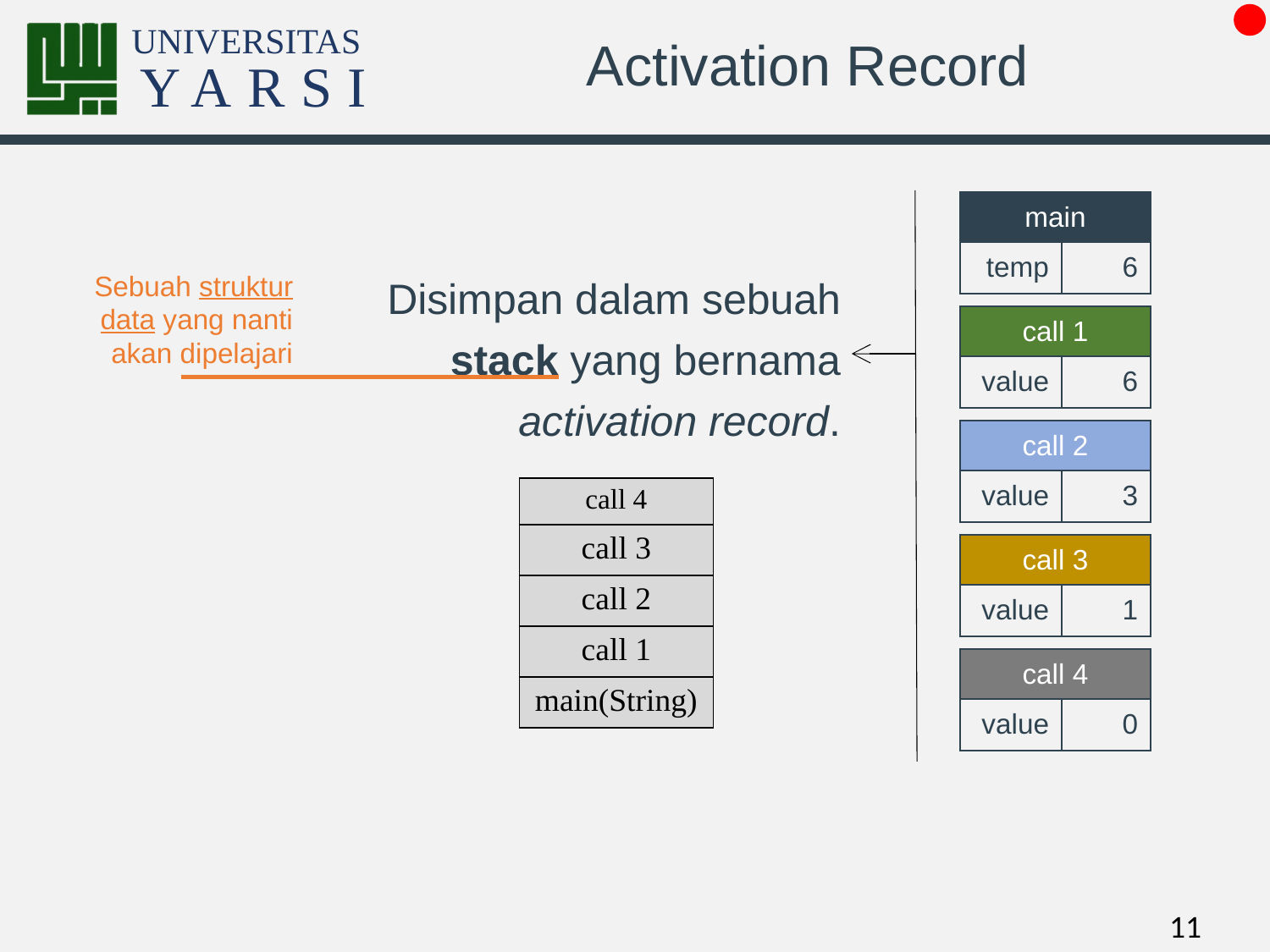

# Activation Record
| main |  |
| --- | --- |
| temp | 6 |
Disimpan dalam sebuah stack yang bernama activation record.
Sebuah struktur data yang nanti akan dipelajari
| call 1 |  |
| --- | --- |
| value | 6 |
| call 2 |  |
| --- | --- |
| value | 3 |
| call 4 |
| --- |
| call 3 |
| call 2 |
| call 1 |
| main(String) |
| call 3 |  |
| --- | --- |
| value | 1 |
| call 4 |  |
| --- | --- |
| value | 0 |